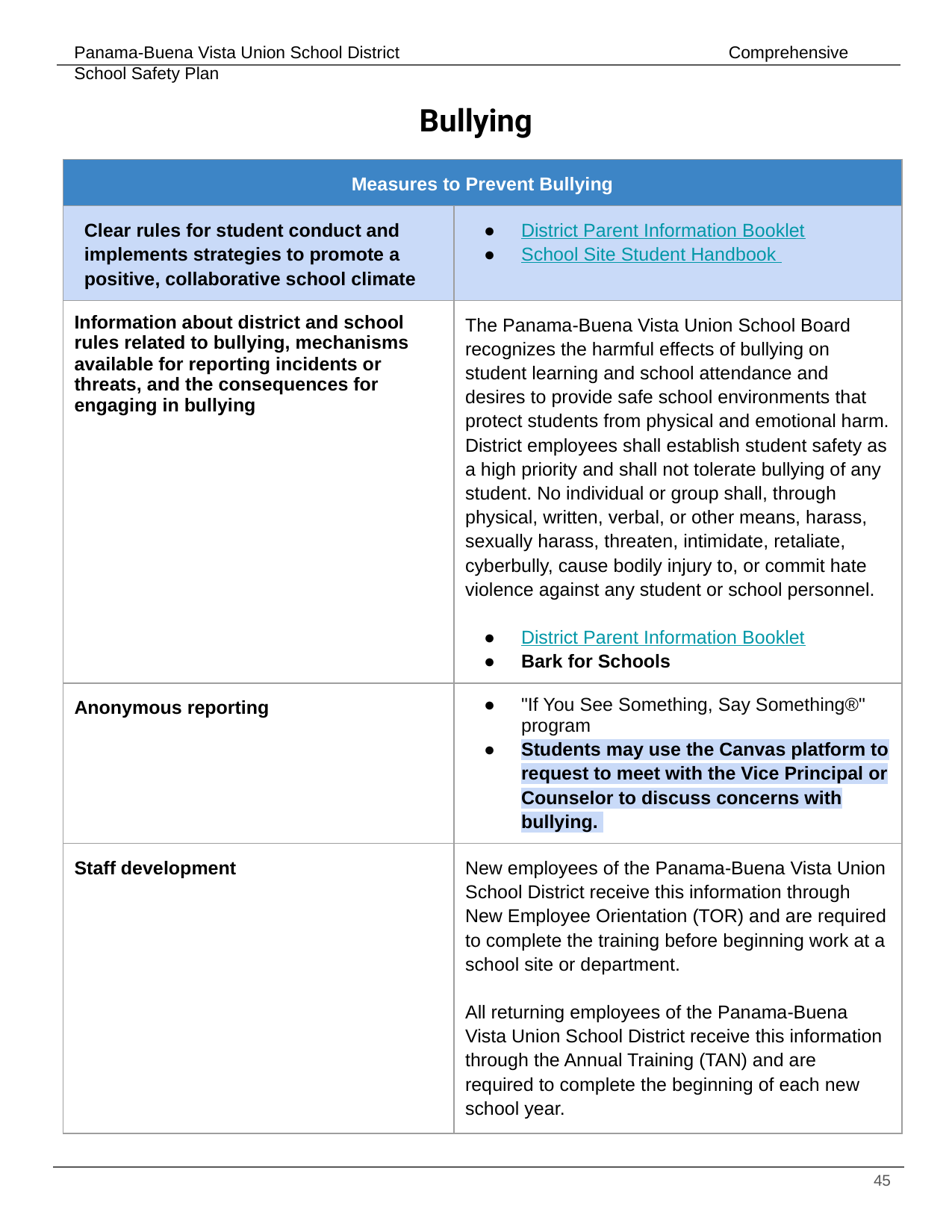

# Bullying
| Measures to Prevent Bullying |  |
| --- | --- |
| Clear rules for student conduct and implements strategies to promote a positive, collaborative school climate | District Parent Information Booklet School Site Student Handbook |
| Information about district and school rules related to bullying, mechanisms available for reporting incidents or threats, and the consequences for engaging in bullying | The Panama-Buena Vista Union School Board recognizes the harmful effects of bullying on student learning and school attendance and desires to provide safe school environments that protect students from physical and emotional harm. District employees shall establish student safety as a high priority and shall not tolerate bullying of any student. No individual or group shall, through physical, written, verbal, or other means, harass, sexually harass, threaten, intimidate, retaliate, cyberbully, cause bodily injury to, or commit hate violence against any student or school personnel. District Parent Information Booklet Bark for Schools |
| Anonymous reporting | "If You See Something, Say Something®" program Students may use the Canvas platform to request to meet with the Vice Principal or Counselor to discuss concerns with bullying. |
| Staff development | New employees of the Panama-Buena Vista Union School District receive this information through New Employee Orientation (TOR) and are required to complete the training before beginning work at a school site or department. All returning employees of the Panama-Buena Vista Union School District receive this information through the Annual Training (TAN) and are required to complete the beginning of each new school year. |
45